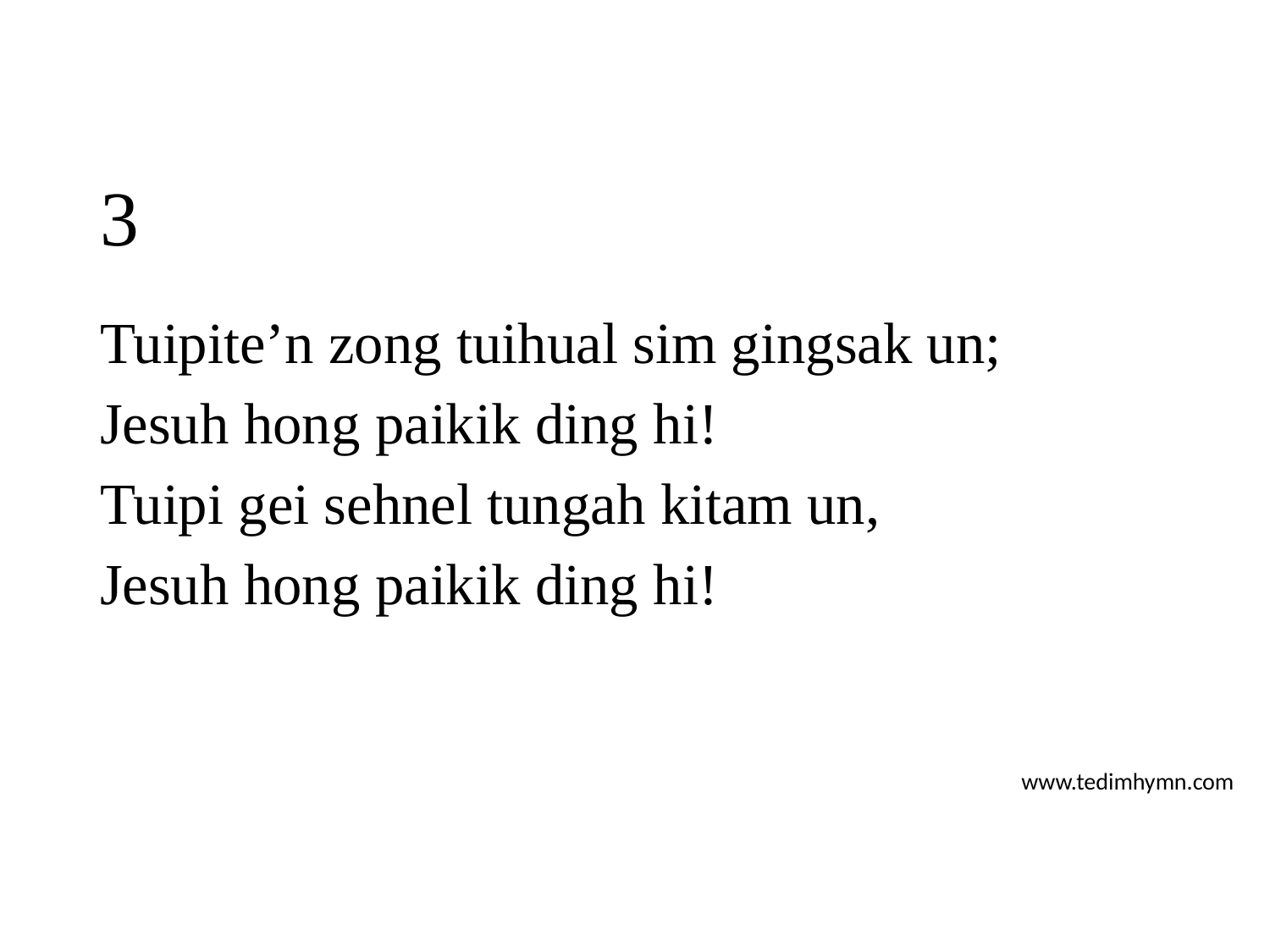

# 3
Tuipite’n zong tuihual sim gingsak un;
Jesuh hong paikik ding hi!
Tuipi gei sehnel tungah kitam un,
Jesuh hong paikik ding hi!
www.tedimhymn.com